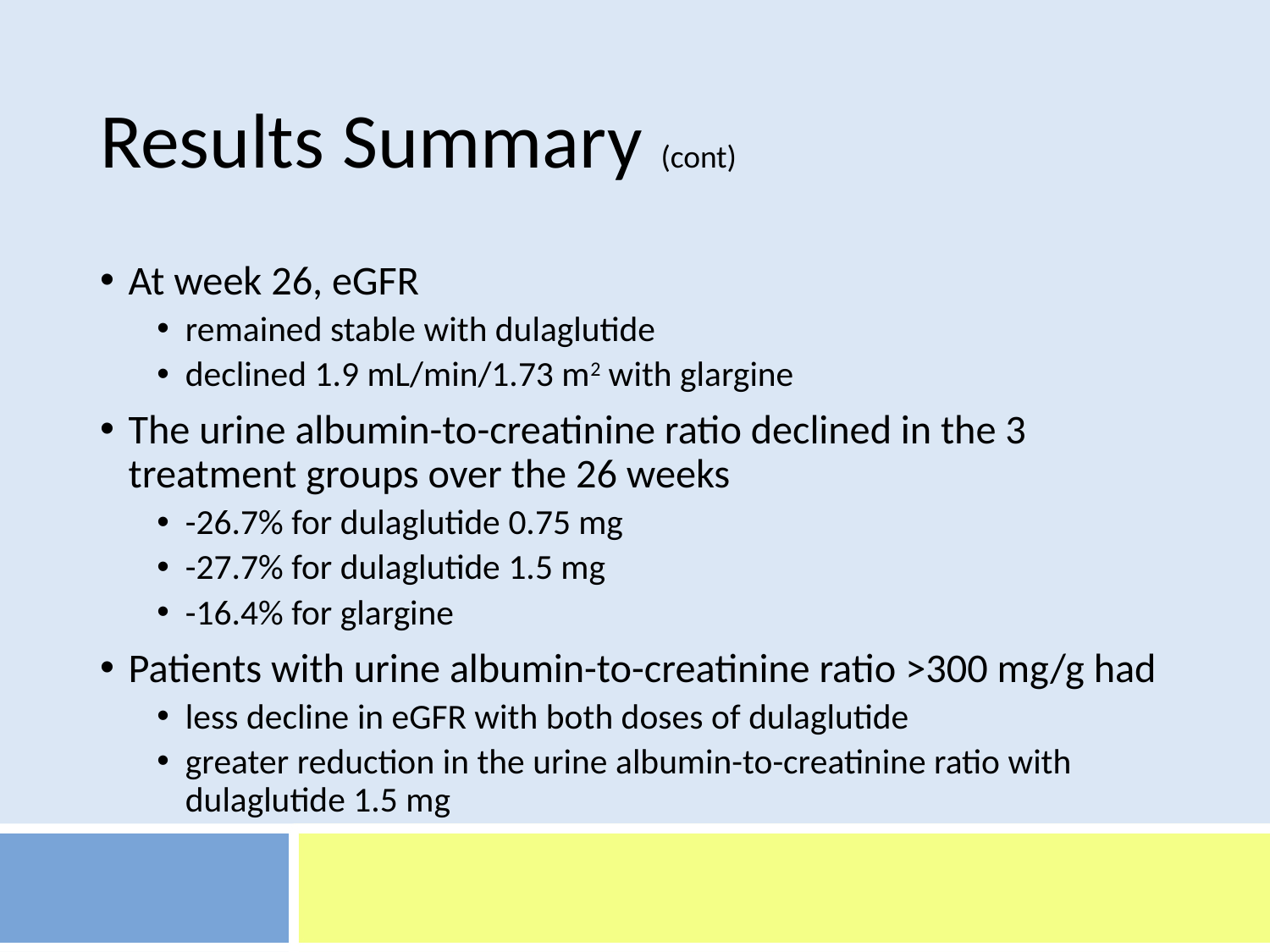

# Results Summary (cont)
At week 26, eGFR
remained stable with dulaglutide
declined 1.9 mL/min/1.73 m2 with glargine
The urine albumin-to-creatinine ratio declined in the 3 treatment groups over the 26 weeks
-26.7% for dulaglutide 0.75 mg
-27.7% for dulaglutide 1.5 mg
-16.4% for glargine
Patients with urine albumin-to-creatinine ratio >300 mg/g had
less decline in eGFR with both doses of dulaglutide
greater reduction in the urine albumin-to-creatinine ratio with dulaglutide 1.5 mg